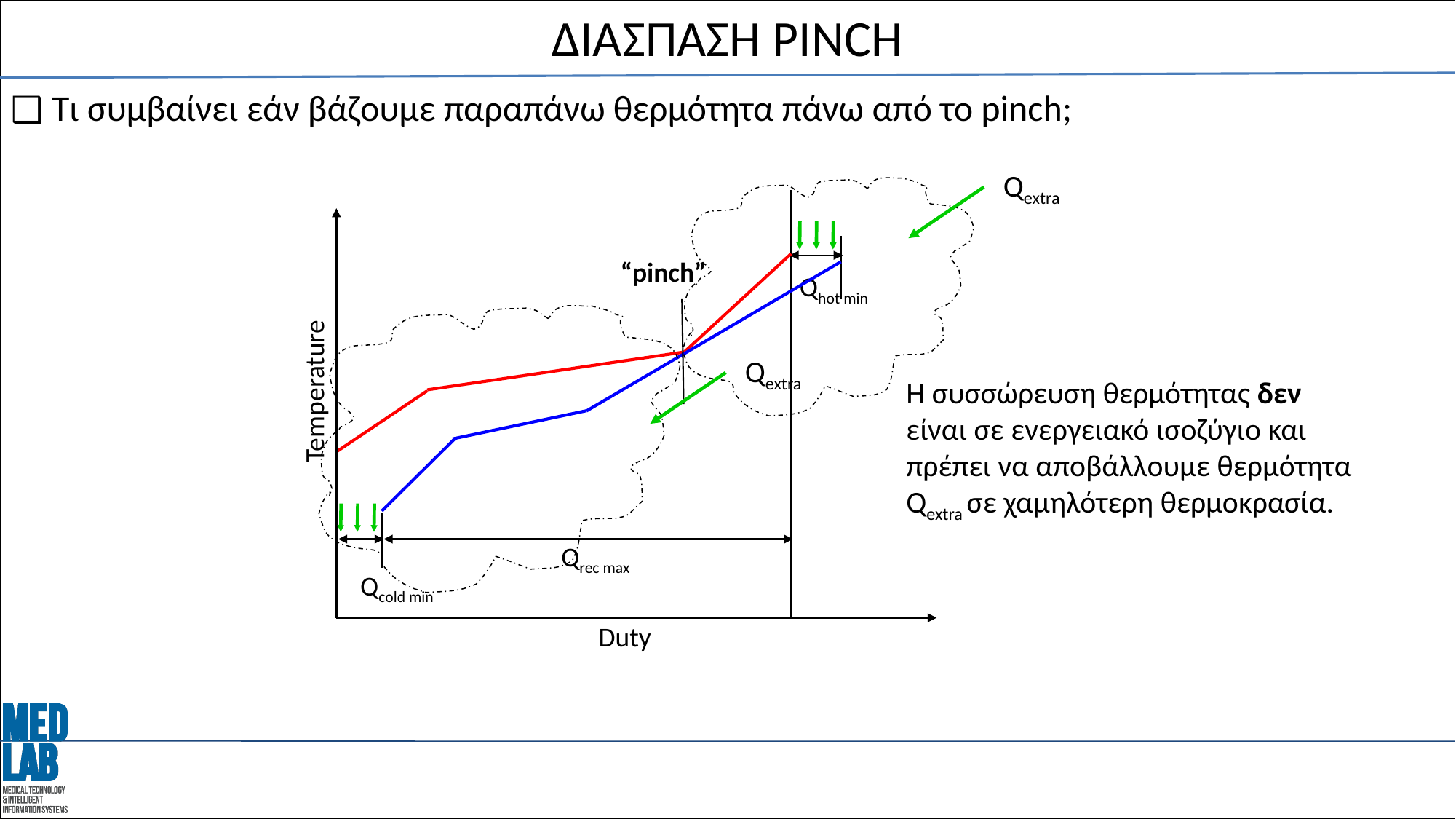

# ΔΙΑΣΠΑΣΗ PINCH
Τι συμβαίνει εάν βάζουμε παραπάνω θερμότητα πάνω από το pinch;
Qextra

“pinch”
Qhot min
Temperature
Qrec max
Qcold min
Duty

Qextra
Η συσσώρευση θερμότητας δεν είναι σε ενεργειακό ισοζύγιο και πρέπει να αποβάλλουμε θερμότητα Qextra σε χαμηλότερη θερμοκρασία.